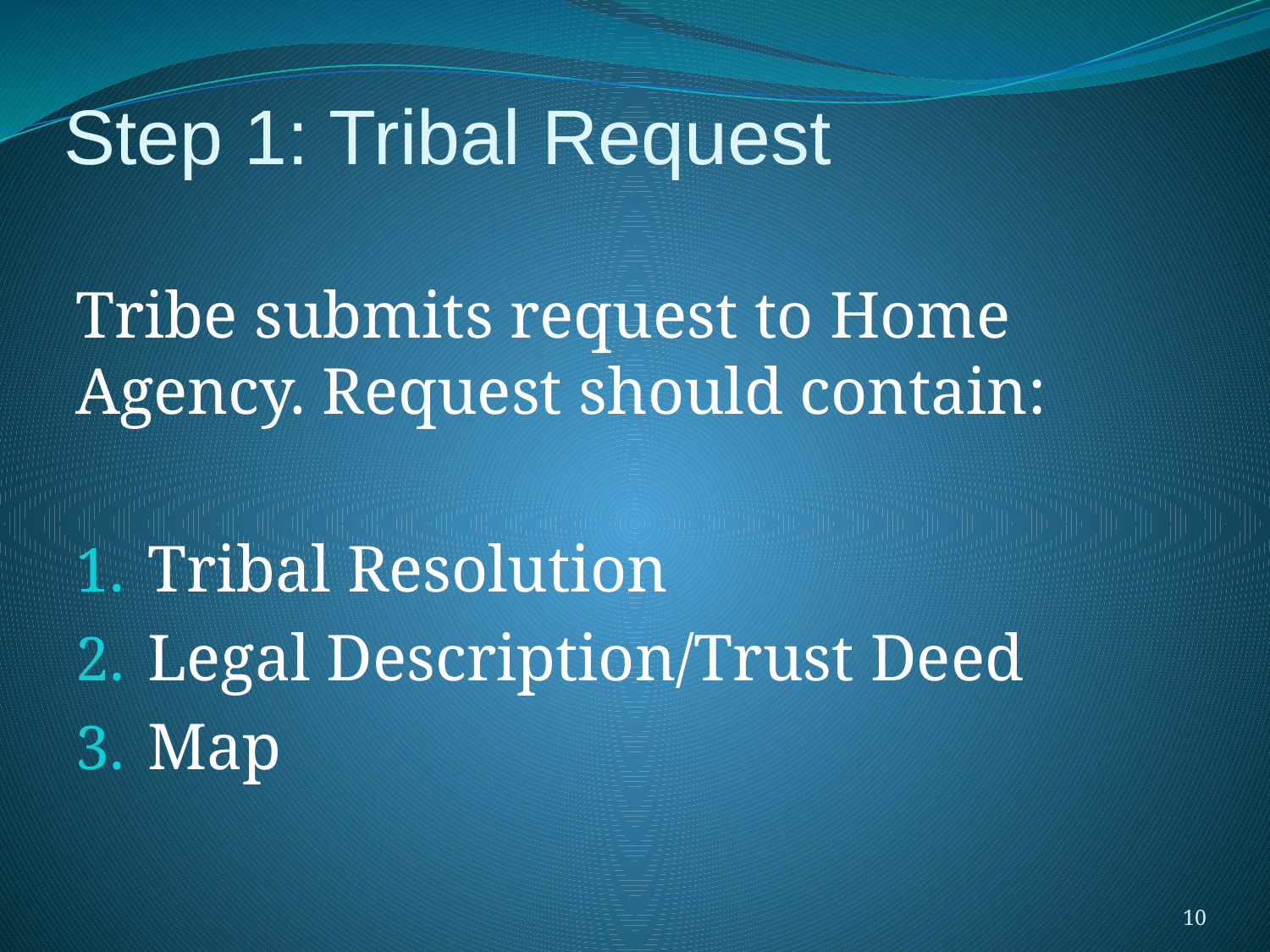

# Step 1: Tribal Request
Tribe submits request to Home Agency. Request should contain:

Tribal Resolution
Legal Description/Trust Deed
Map
10